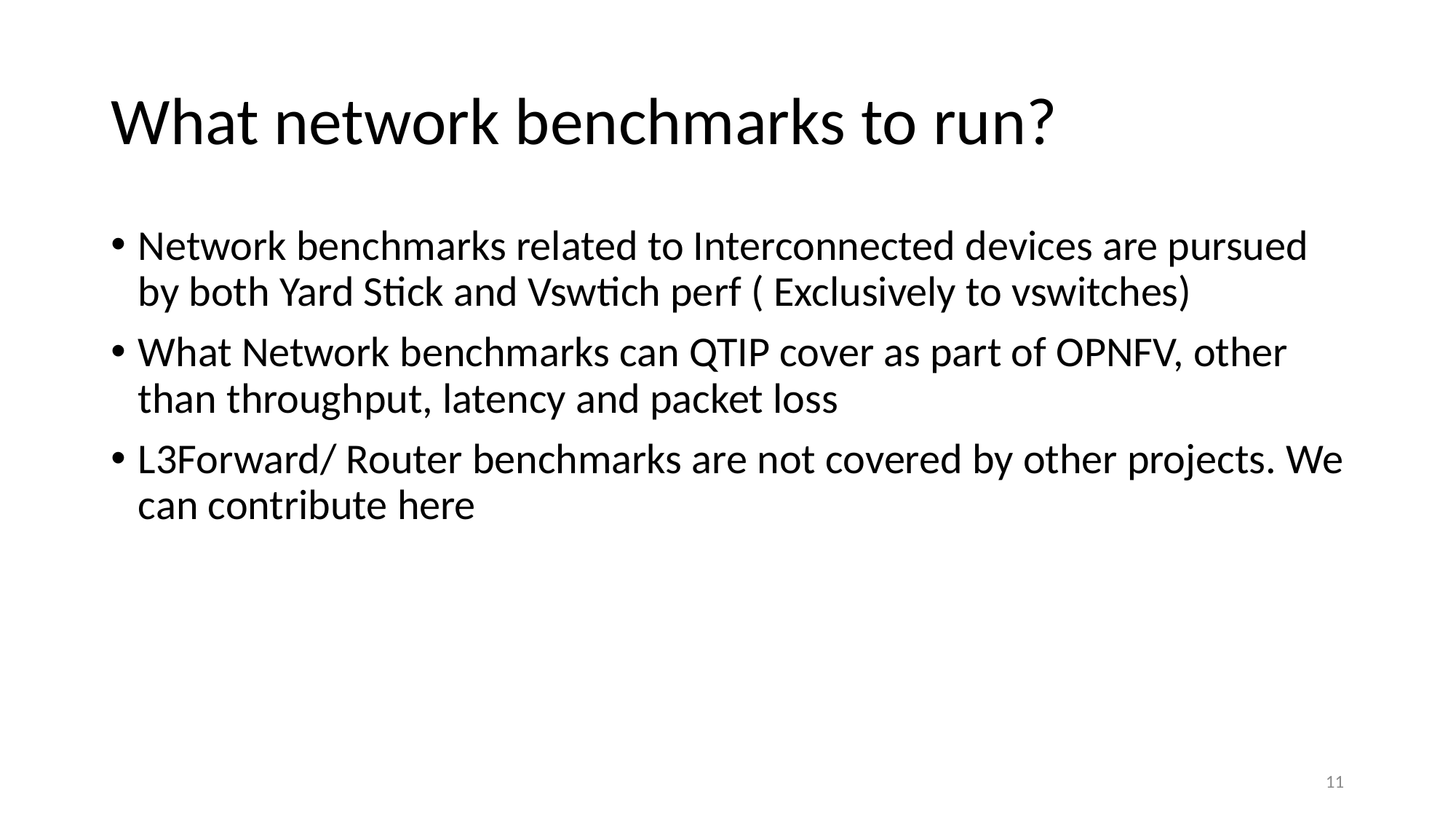

# What network benchmarks to run?
Network benchmarks related to Interconnected devices are pursued by both Yard Stick and Vswtich perf ( Exclusively to vswitches)
What Network benchmarks can QTIP cover as part of OPNFV, other than throughput, latency and packet loss
L3Forward/ Router benchmarks are not covered by other projects. We can contribute here
11